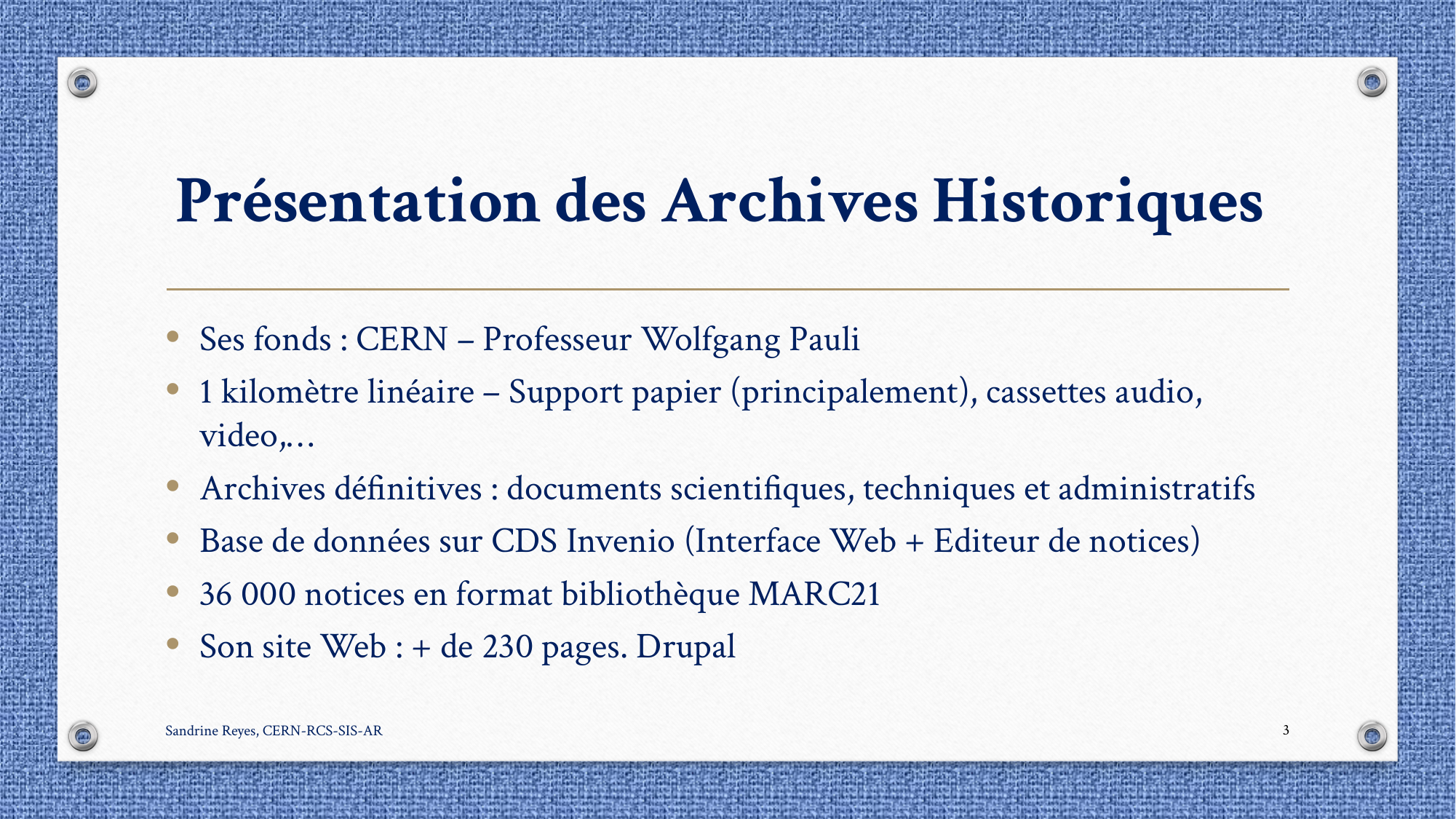

# Présentation des Archives Historiques
Ses fonds : CERN – Professeur Wolfgang Pauli
1 kilomètre linéaire – Support papier (principalement), cassettes audio, video,…
Archives définitives : documents scientifiques, techniques et administratifs
Base de données sur CDS Invenio (Interface Web + Editeur de notices)
36 000 notices en format bibliothèque MARC21
Son site Web : + de 230 pages. Drupal
Sandrine Reyes, CERN-RCS-SIS-AR
3